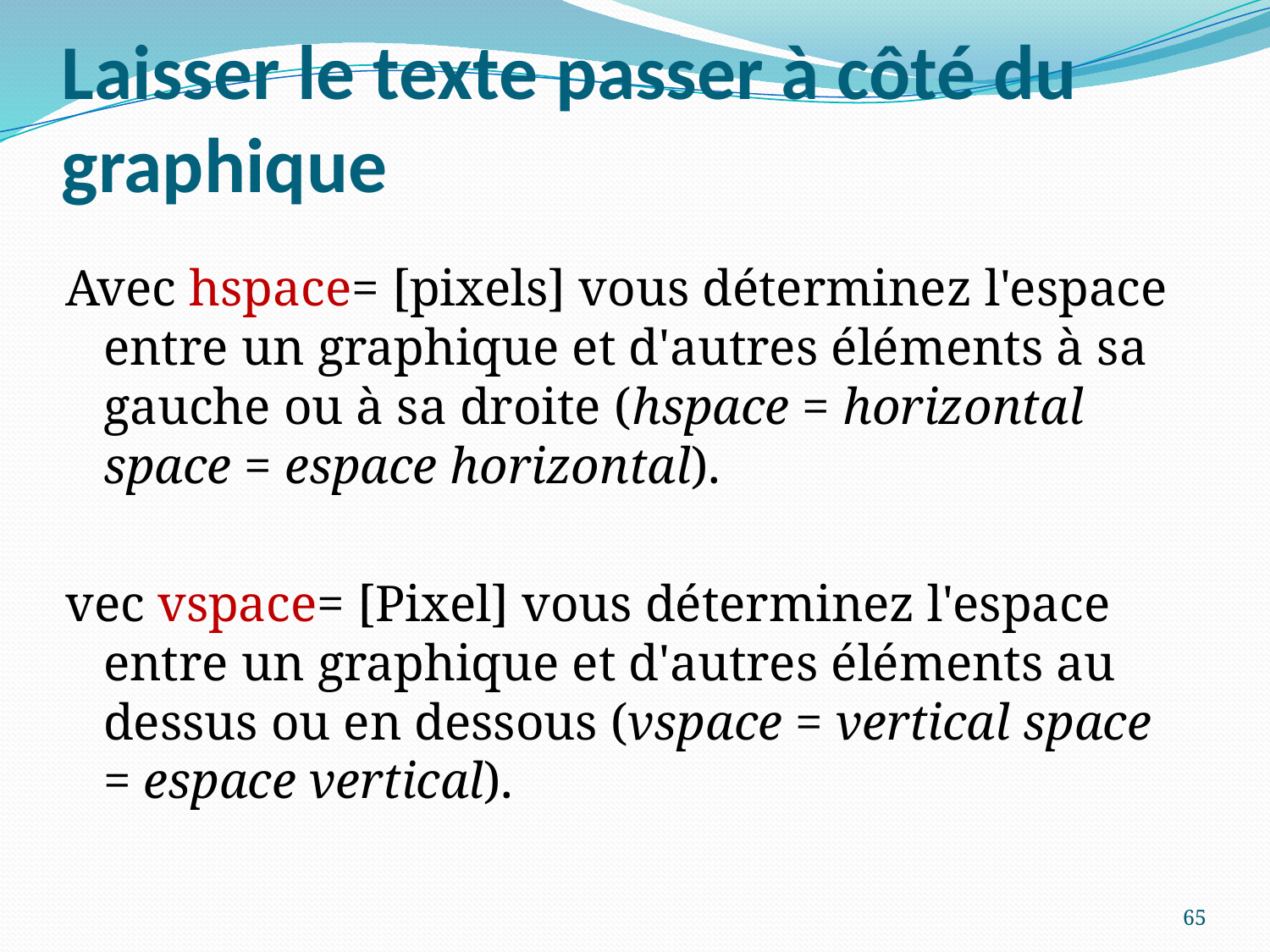

# Laisser le texte passer à côté du graphique
Avec hspace= [pixels] vous déterminez l'espace entre un graphique et d'autres éléments à sa gauche ou à sa droite (hspace = horizontal space = espace horizontal).

vec vspace= [Pixel] vous déterminez l'espace entre un graphique et d'autres éléments au dessus ou en dessous (vspace = vertical space = espace vertical).
65